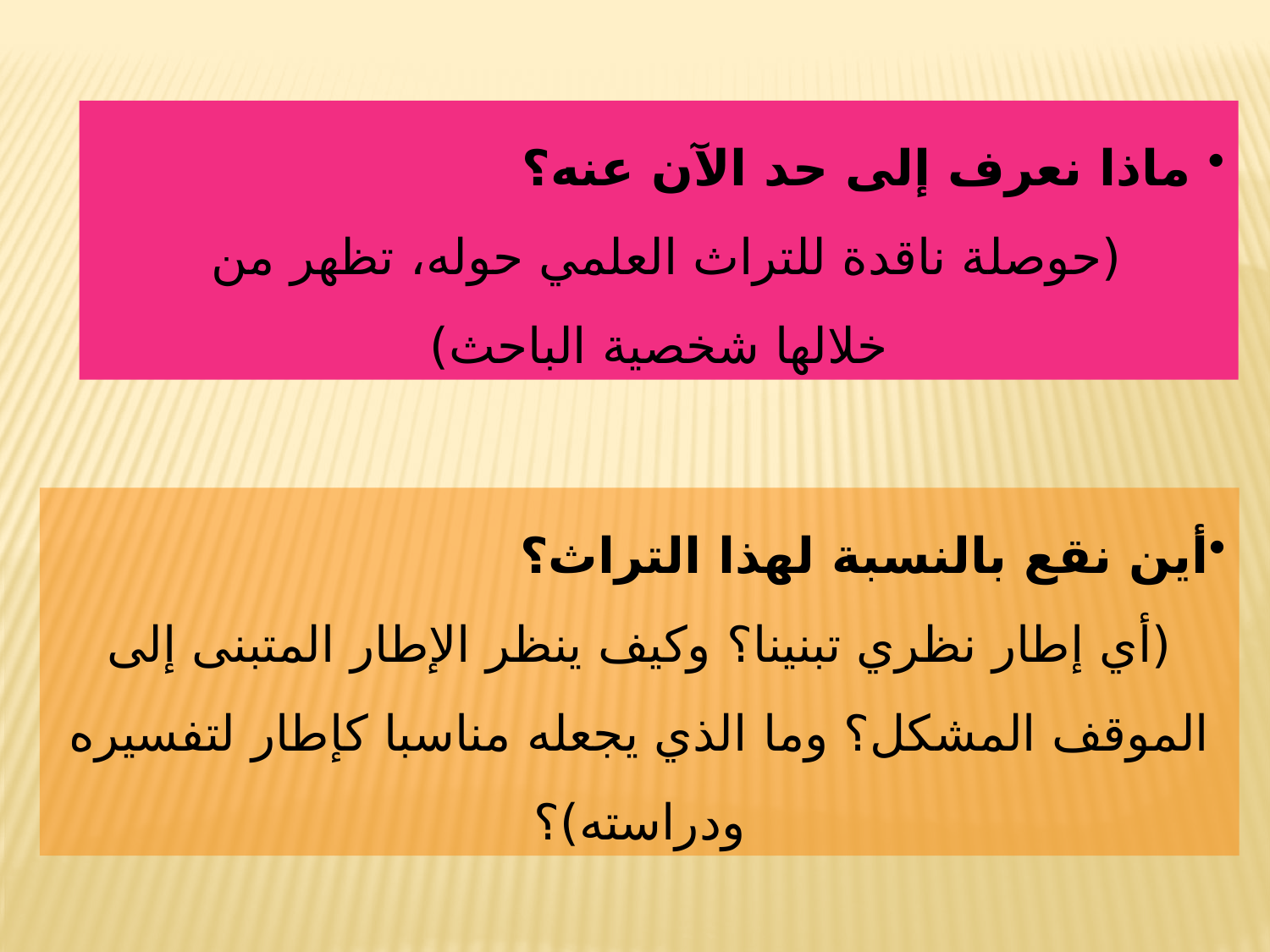

ماذا نعرف إلى حد الآن عنه؟
(حوصلة ناقدة للتراث العلمي حوله، تظهر من
خلالها شخصية الباحث)
أين نقع بالنسبة لهذا التراث؟
(أي إطار نظري تبنينا؟ وكيف ينظر الإطار المتبنى إلى الموقف المشكل؟ وما الذي يجعله مناسبا كإطار لتفسيره ودراسته)؟